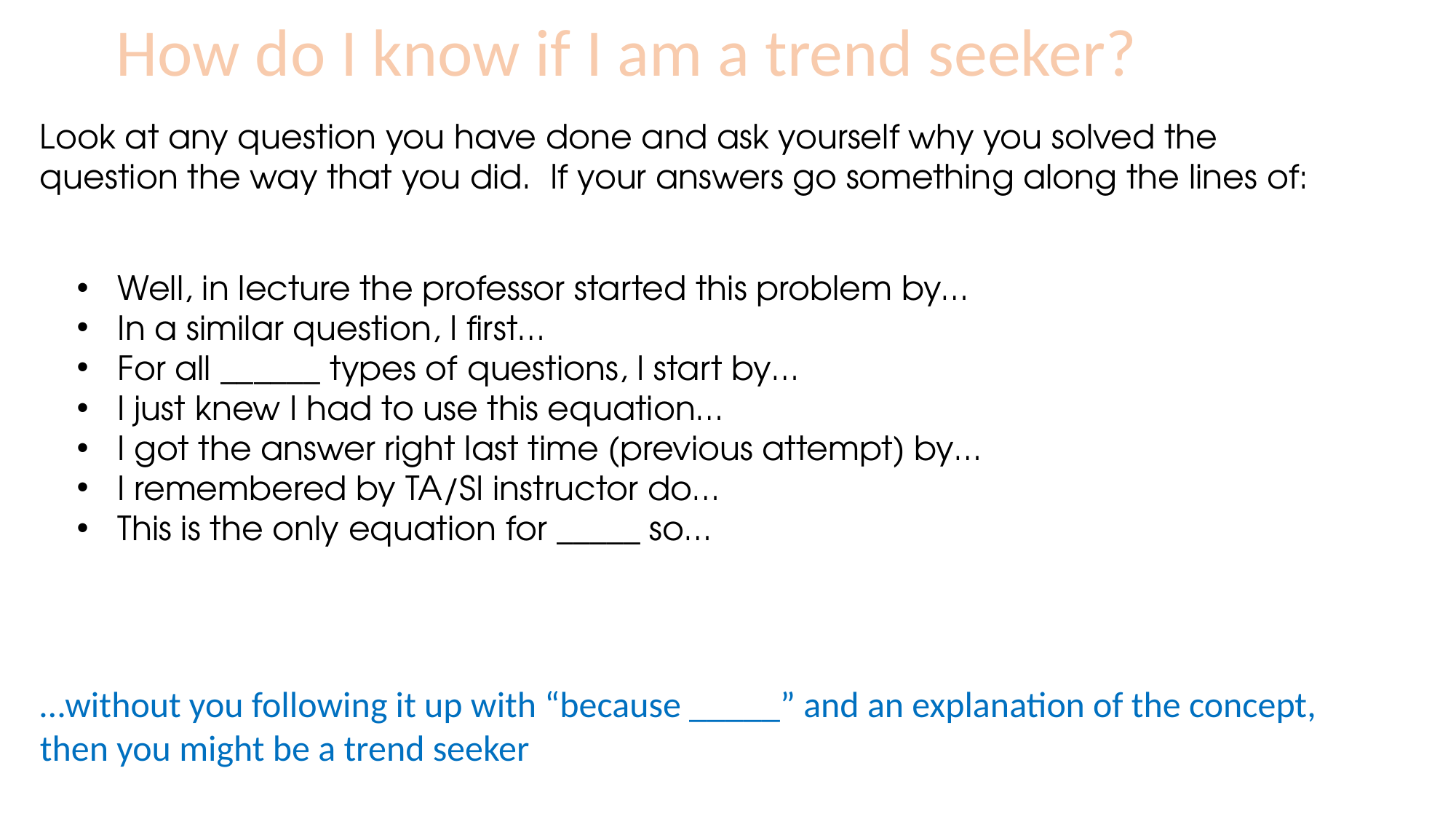

How do I know if I am a trend seeker?
Look at any question you have done and ask yourself why you solved the question the way that you did.  If your answers go something along the lines of:

Well, in lecture the professor started this problem by…
In a similar question, I first…
For all ______ types of questions, I start by…
I just knew I had to use this equation…
I got the answer right last time (previous attempt) by…
I remembered by TA/SI instructor do…
This is the only equation for _____ so…

…without you following it up with “because _____” and an explanation of the concept, then you might be a trend seeker